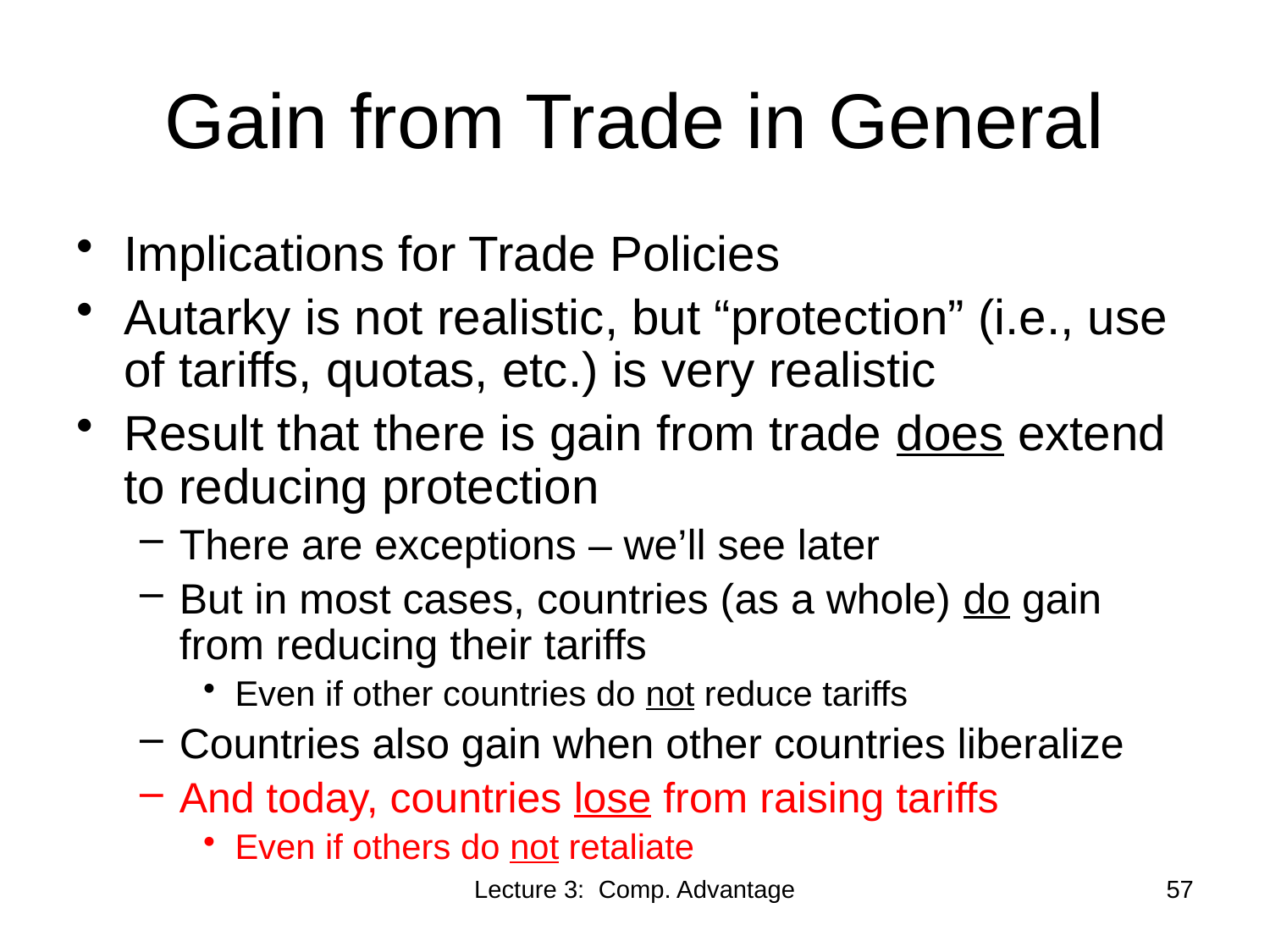

# Gain from Trade in General
Implications for Trade Policies
Autarky is not realistic, but “protection” (i.e., use of tariffs, quotas, etc.) is very realistic
Result that there is gain from trade does extend to reducing protection
There are exceptions – we’ll see later
But in most cases, countries (as a whole) do gain from reducing their tariffs
Even if other countries do not reduce tariffs
Countries also gain when other countries liberalize
And today, countries lose from raising tariffs
Even if others do not retaliate

Lecture 3:  Comp. Advantage
57